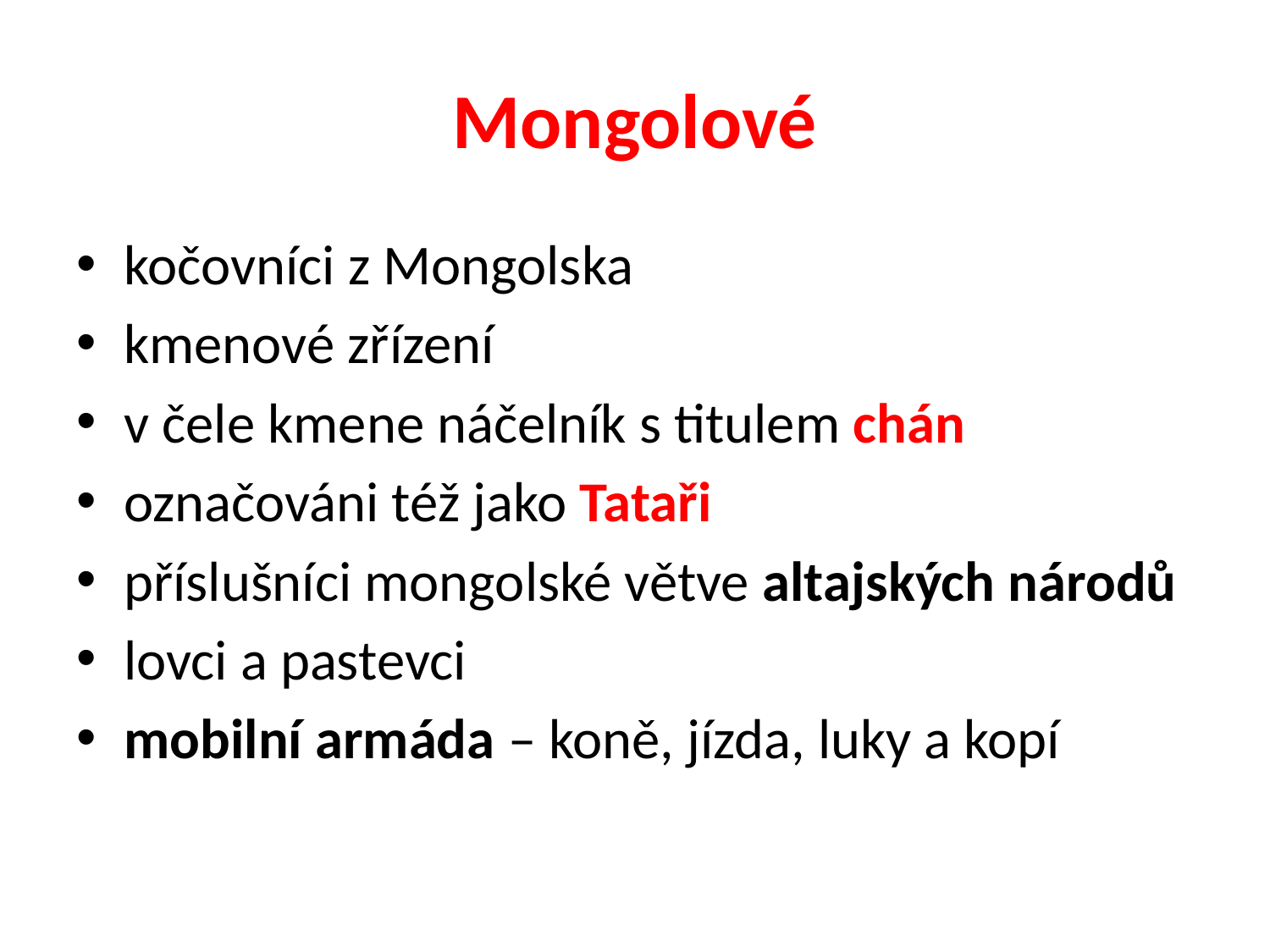

# Mongolové
kočovníci z Mongolska
kmenové zřízení
v čele kmene náčelník s titulem chán
označováni též jako Tataři
příslušníci mongolské větve altajských národů
lovci a pastevci
mobilní armáda – koně, jízda, luky a kopí